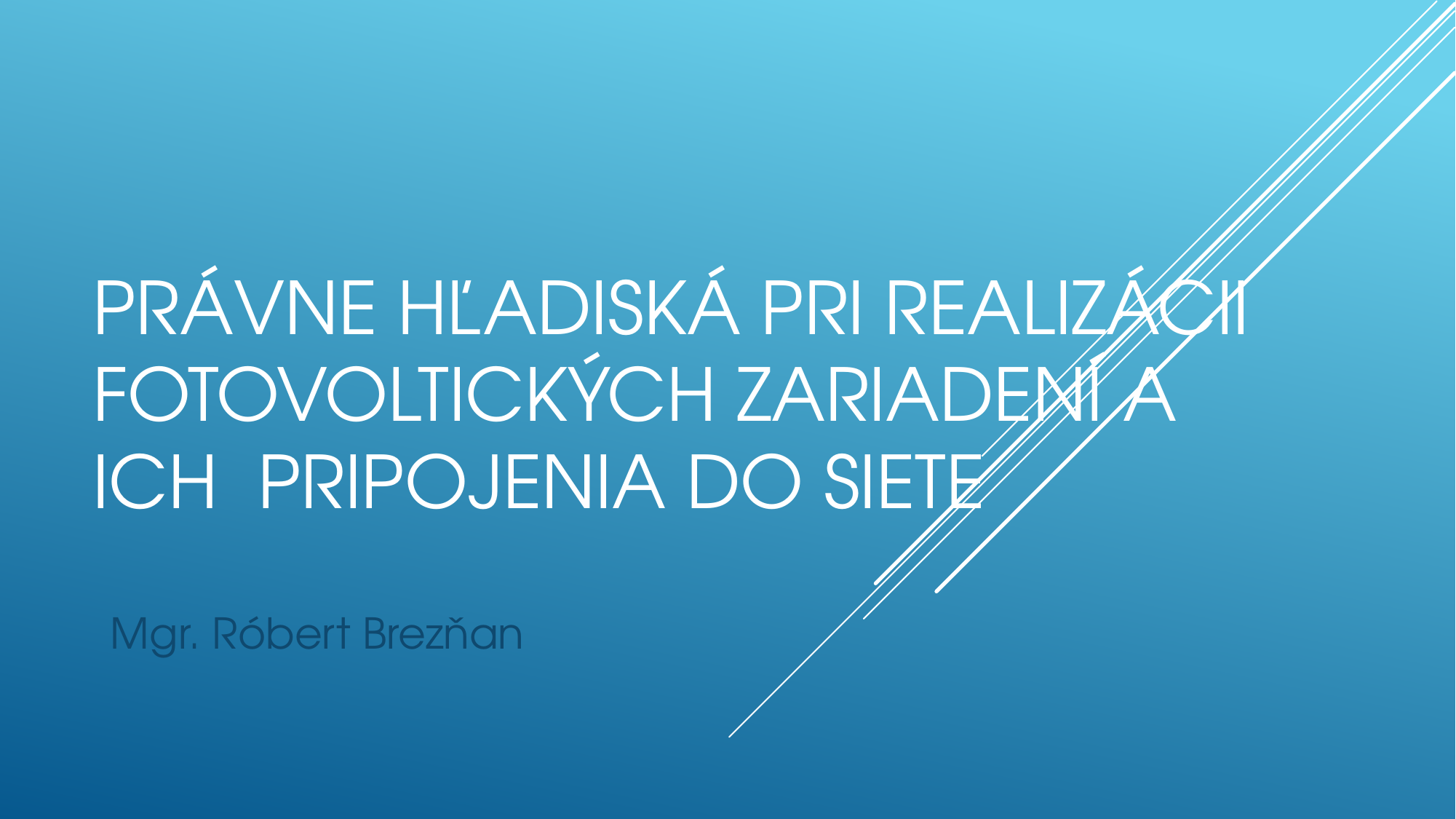

# Právne hľadiská pri realizácii fotovoltických zariadení a ich  pripojenia do siete
Mgr. Róbert Brezňan